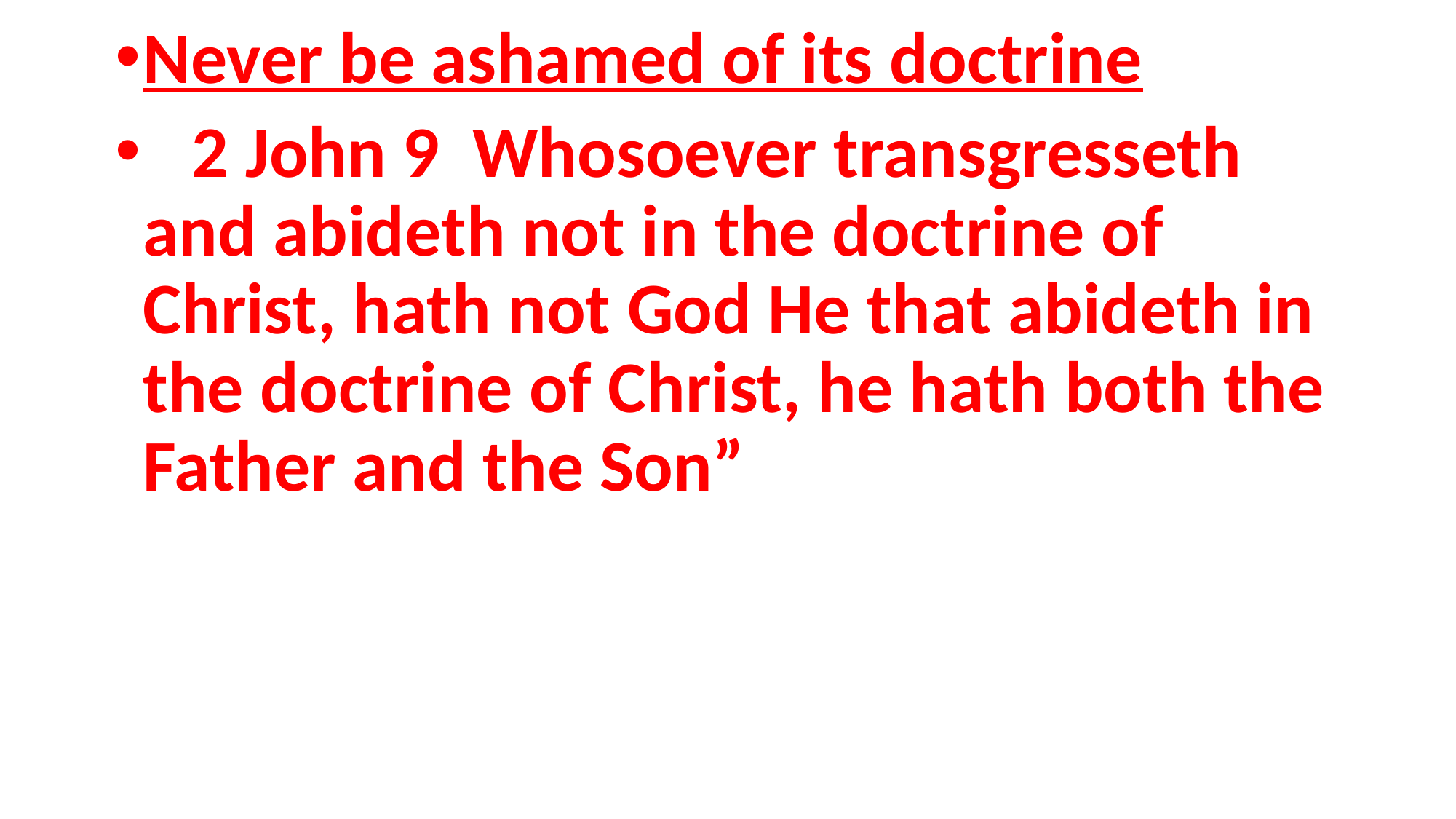

Never be ashamed of its doctrine
   2 John 9  Whosoever transgresseth and abideth not in the doctrine of Christ, hath not God He that abideth in the doctrine of Christ, he hath both the Father and the Son”